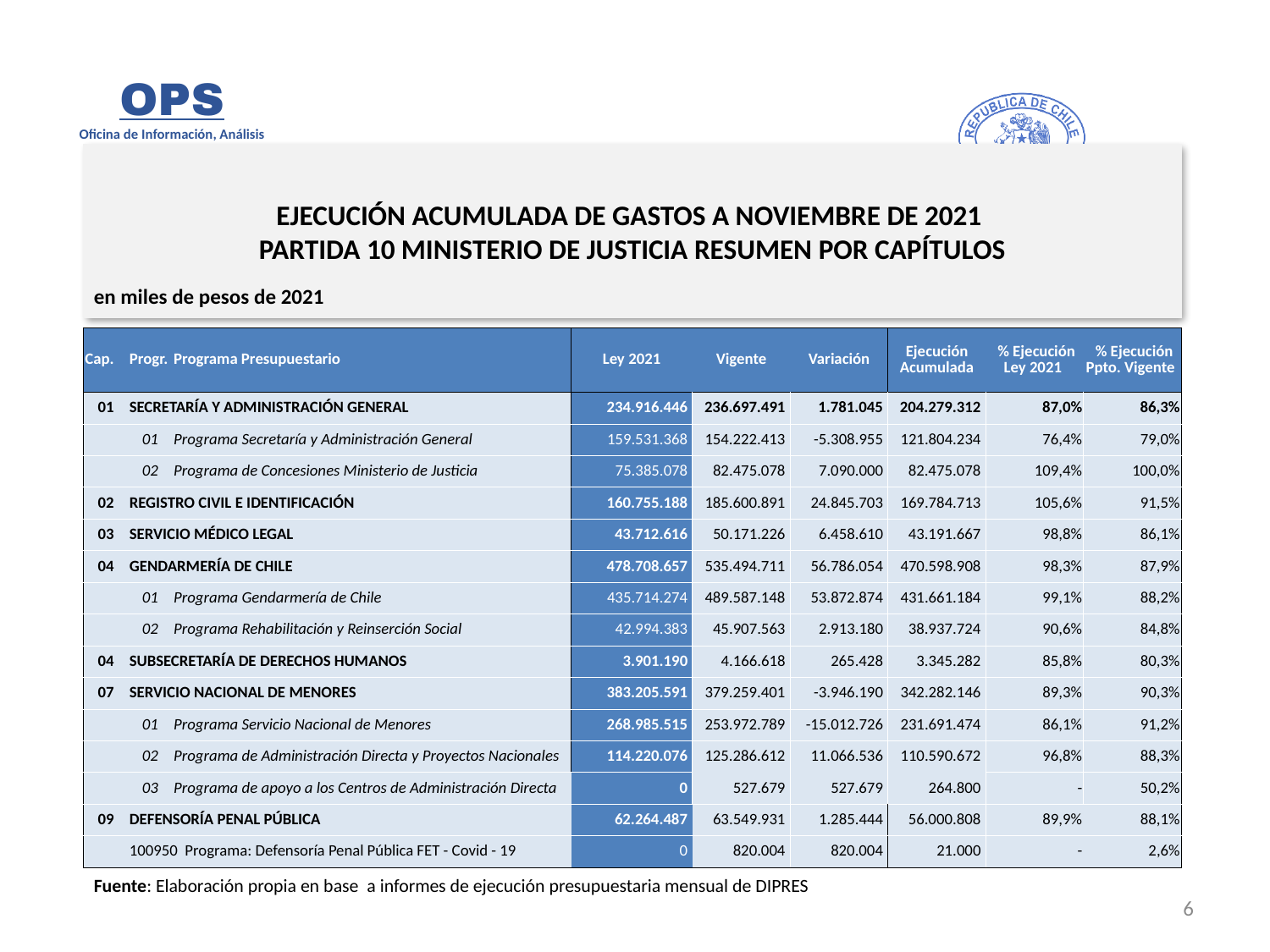

# EJECUCIÓN ACUMULADA DE GASTOS A NOVIEMBRE DE 2021 PARTIDA 10 MINISTERIO DE JUSTICIA RESUMEN POR CAPÍTULOS
en miles de pesos de 2021
| Cap. | Progr. | Programa Presupuestario | Ley 2021 | Vigente | Variación | Ejecución Acumulada | % Ejecución Ley 2021 | % Ejecución Ppto. Vigente |
| --- | --- | --- | --- | --- | --- | --- | --- | --- |
| 01 | SECRETARÍA Y ADMINISTRACIÓN GENERAL |  | 234.916.446 | 236.697.491 | 1.781.045 | 204.279.312 | 87,0% | 86,3% |
|  | 01 | Programa Secretaría y Administración General | 159.531.368 | 154.222.413 | -5.308.955 | 121.804.234 | 76,4% | 79,0% |
|  | 02 | Programa de Concesiones Ministerio de Justicia | 75.385.078 | 82.475.078 | 7.090.000 | 82.475.078 | 109,4% | 100,0% |
| 02 | REGISTRO CIVIL E IDENTIFICACIÓN |  | 160.755.188 | 185.600.891 | 24.845.703 | 169.784.713 | 105,6% | 91,5% |
| 03 | SERVICIO MÉDICO LEGAL |  | 43.712.616 | 50.171.226 | 6.458.610 | 43.191.667 | 98,8% | 86,1% |
| 04 | GENDARMERÍA DE CHILE |  | 478.708.657 | 535.494.711 | 56.786.054 | 470.598.908 | 98,3% | 87,9% |
|  | 01 | Programa Gendarmería de Chile | 435.714.274 | 489.587.148 | 53.872.874 | 431.661.184 | 99,1% | 88,2% |
|  | 02 | Programa Rehabilitación y Reinserción Social | 42.994.383 | 45.907.563 | 2.913.180 | 38.937.724 | 90,6% | 84,8% |
| 04 | SUBSECRETARÍA DE DERECHOS HUMANOS |  | 3.901.190 | 4.166.618 | 265.428 | 3.345.282 | 85,8% | 80,3% |
| 07 | SERVICIO NACIONAL DE MENORES |  | 383.205.591 | 379.259.401 | -3.946.190 | 342.282.146 | 89,3% | 90,3% |
|  | 01 | Programa Servicio Nacional de Menores | 268.985.515 | 253.972.789 | -15.012.726 | 231.691.474 | 86,1% | 91,2% |
|  | 02 | Programa de Administración Directa y Proyectos Nacionales | 114.220.076 | 125.286.612 | 11.066.536 | 110.590.672 | 96,8% | 88,3% |
|  | 03 | Programa de apoyo a los Centros de Administración Directa | 0 | 527.679 | 527.679 | 264.800 | - | 50,2% |
| 09 | DEFENSORÍA PENAL PÚBLICA |  | 62.264.487 | 63.549.931 | 1.285.444 | 56.000.808 | 89,9% | 88,1% |
|  | 100950 Programa: Defensoría Penal Pública FET - Covid - 19 |  | 0 | 820.004 | 820.004 | 21.000 | - | 2,6% |
Fuente: Elaboración propia en base  a informes de ejecución presupuestaria mensual de DIPRES
6